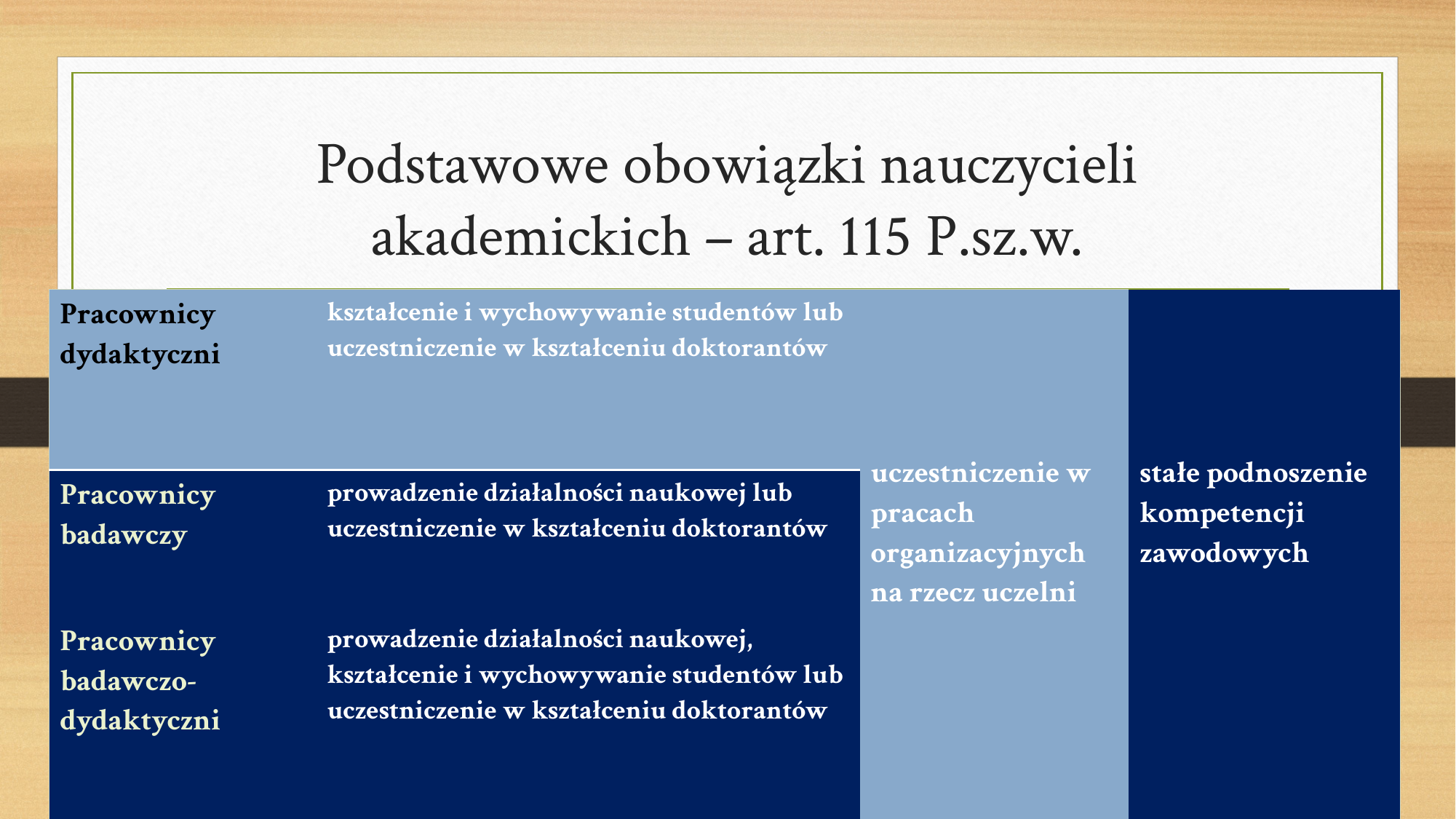

# Podstawowe obowiązki nauczycieli akademickich – art. 115 P.sz.w.
| Pracownicy dydaktyczni | kształcenie i wychowywanie studentów lub uczestniczenie w kształceniu doktorantów | uczestniczenie w pracach organizacyjnych na rzecz uczelni | stałe podnoszenie kompetencji zawodowych |
| --- | --- | --- | --- |
| Pracownicy badawczy | prowadzenie działalności naukowej lub uczestniczenie w kształceniu doktorantów |  |  |
| Pracownicy badawczo-dydaktyczni | prowadzenie działalności naukowej, kształcenie i wychowywanie studentów lub uczestniczenie w kształceniu doktorantów |  |  |
44